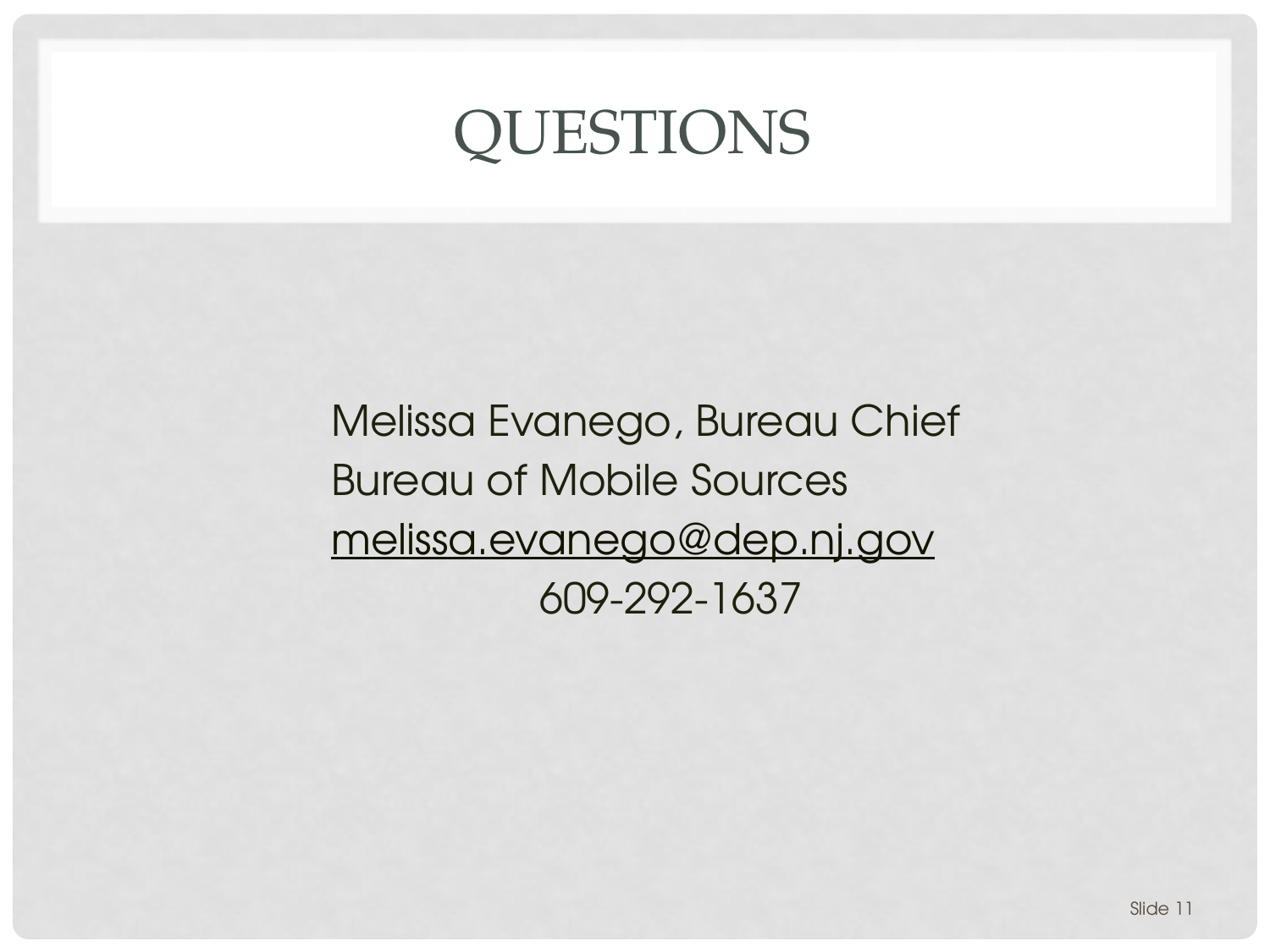

# Questions
Melissa Evanego, Bureau Chief
Bureau of Mobile Sources
melissa.evanego@dep.nj.gov
	       609-292-1637
Slide 11